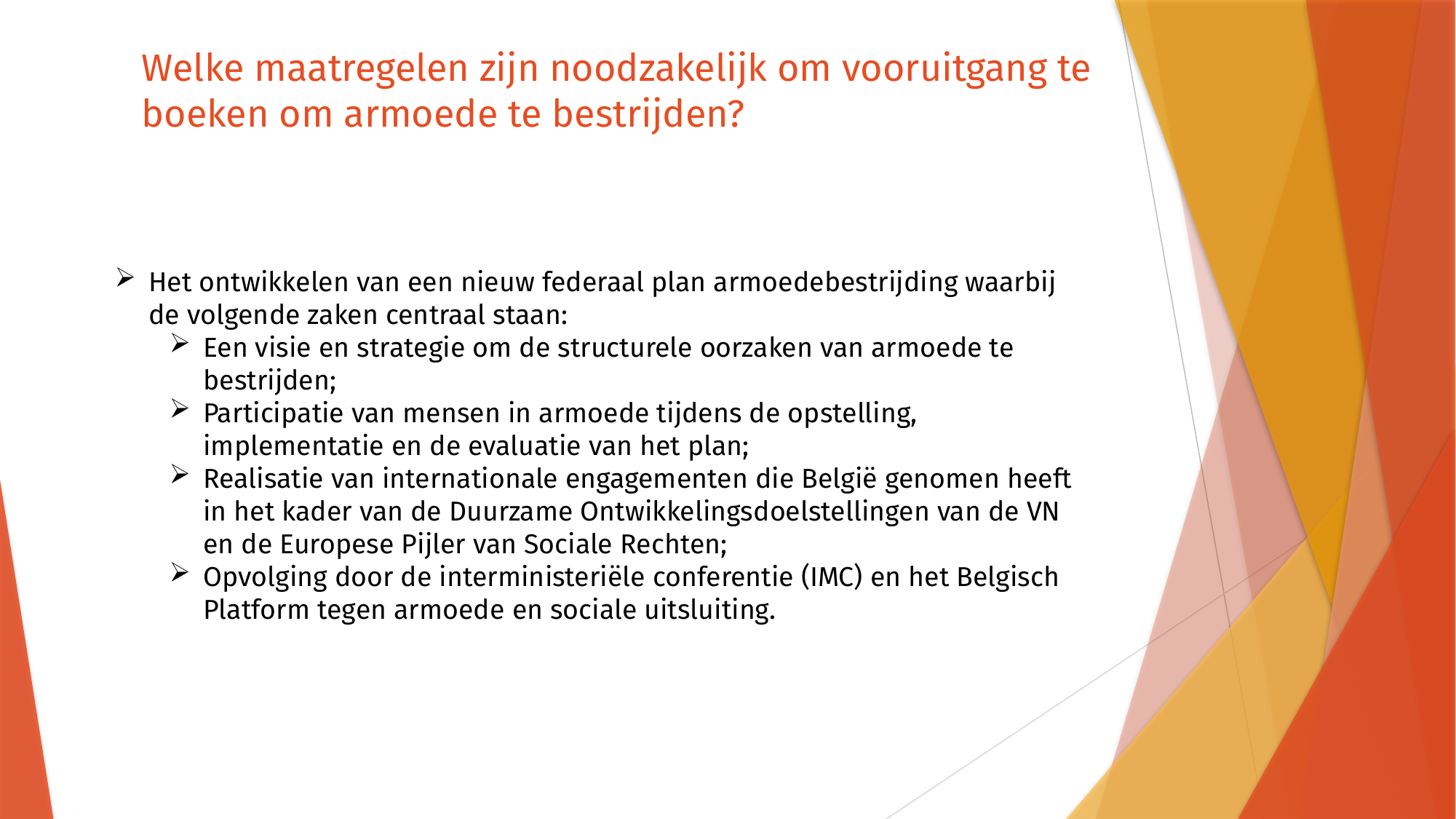

# Welke maatregelen zijn noodzakelijk om vooruitgang te boeken om armoede te bestrijden?
Het ontwikkelen van een nieuw federaal plan armoedebestrijding waarbij de volgende zaken centraal staan:
Een visie en strategie om de structurele oorzaken van armoede te bestrijden;
Participatie van mensen in armoede tijdens de opstelling, implementatie en de evaluatie van het plan;
Realisatie van internationale engagementen die België genomen heeft in het kader van de Duurzame Ontwikkelingsdoelstellingen van de VN en de Europese Pijler van Sociale Rechten;
Opvolging door de interministeriële conferentie (IMC) en het Belgisch Platform tegen armoede en sociale uitsluiting.